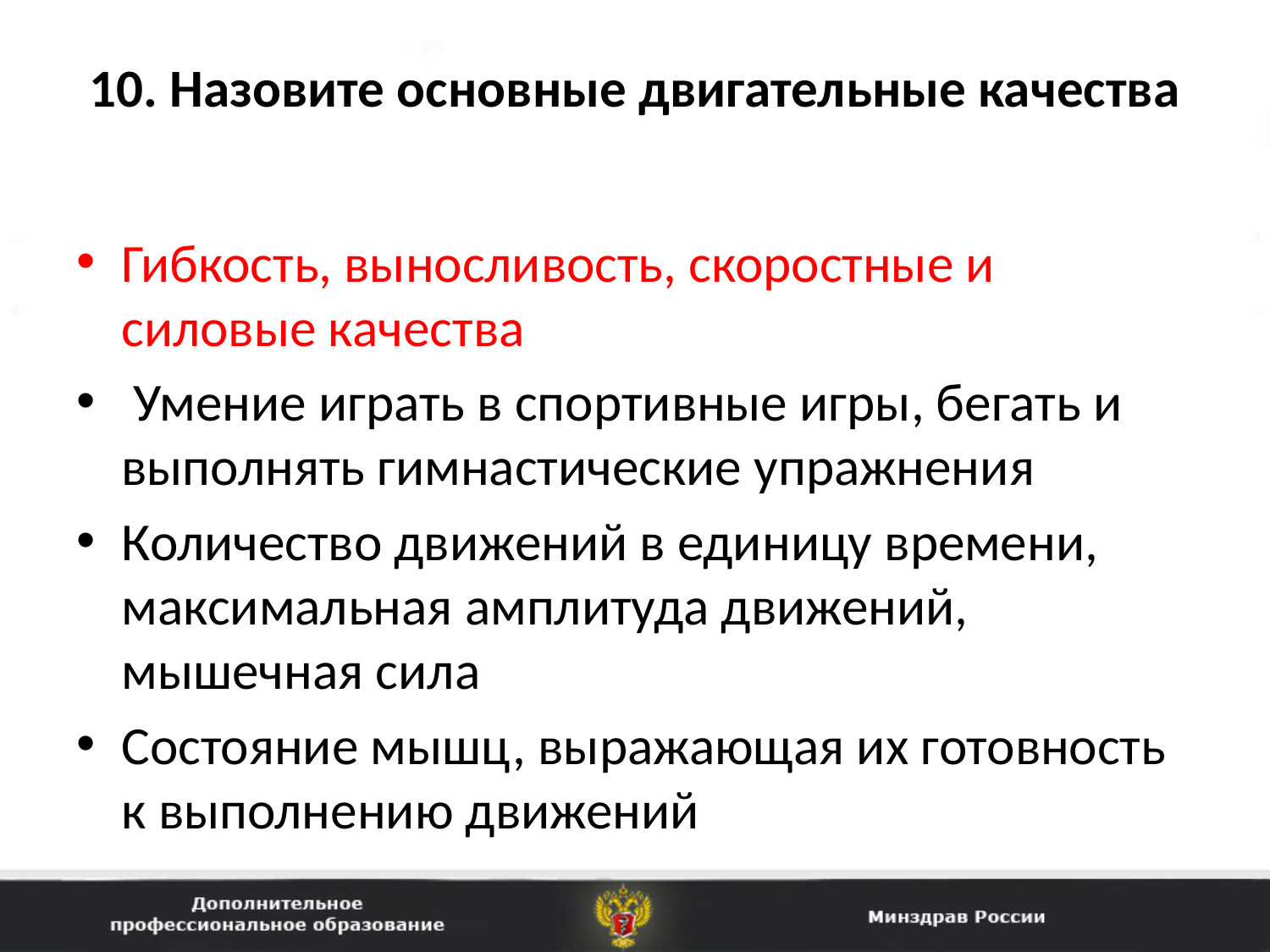

# 10. Назовите основные двигательные качества
Гибкость, выносливость, скоростные и силовые качества
 Умение играть в спортивные игры, бегать и выполнять гимнастические упражнения
Количество движений в единицу времени, максимальная амплитуда движений, мышечная сила
Состояние мышц, выражающая их готовность к выполнению движений